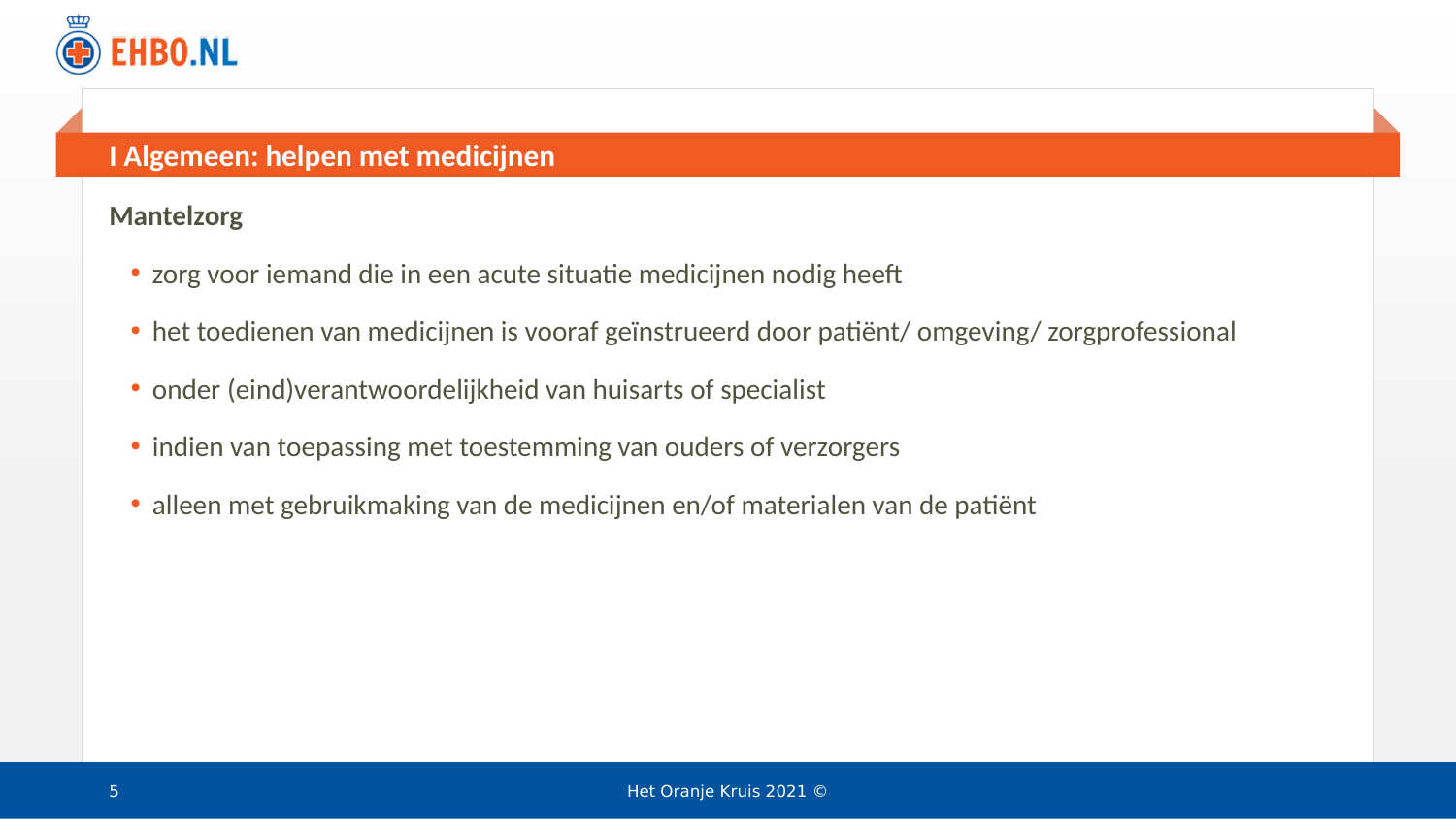

# I Algemeen: helpen met medicijnen
Mantelzorg
zorg voor iemand die in een acute situatie medicijnen nodig heeft
het toedienen van medicijnen is vooraf geïnstrueerd door patiënt/ omgeving/ zorgprofessional
onder (eind)verantwoordelijkheid van huisarts of specialist
indien van toepassing met toestemming van ouders of verzorgers
alleen met gebruikmaking van de medicijnen en/of materialen van de patiënt
5
Het Oranje Kruis 2021 ©